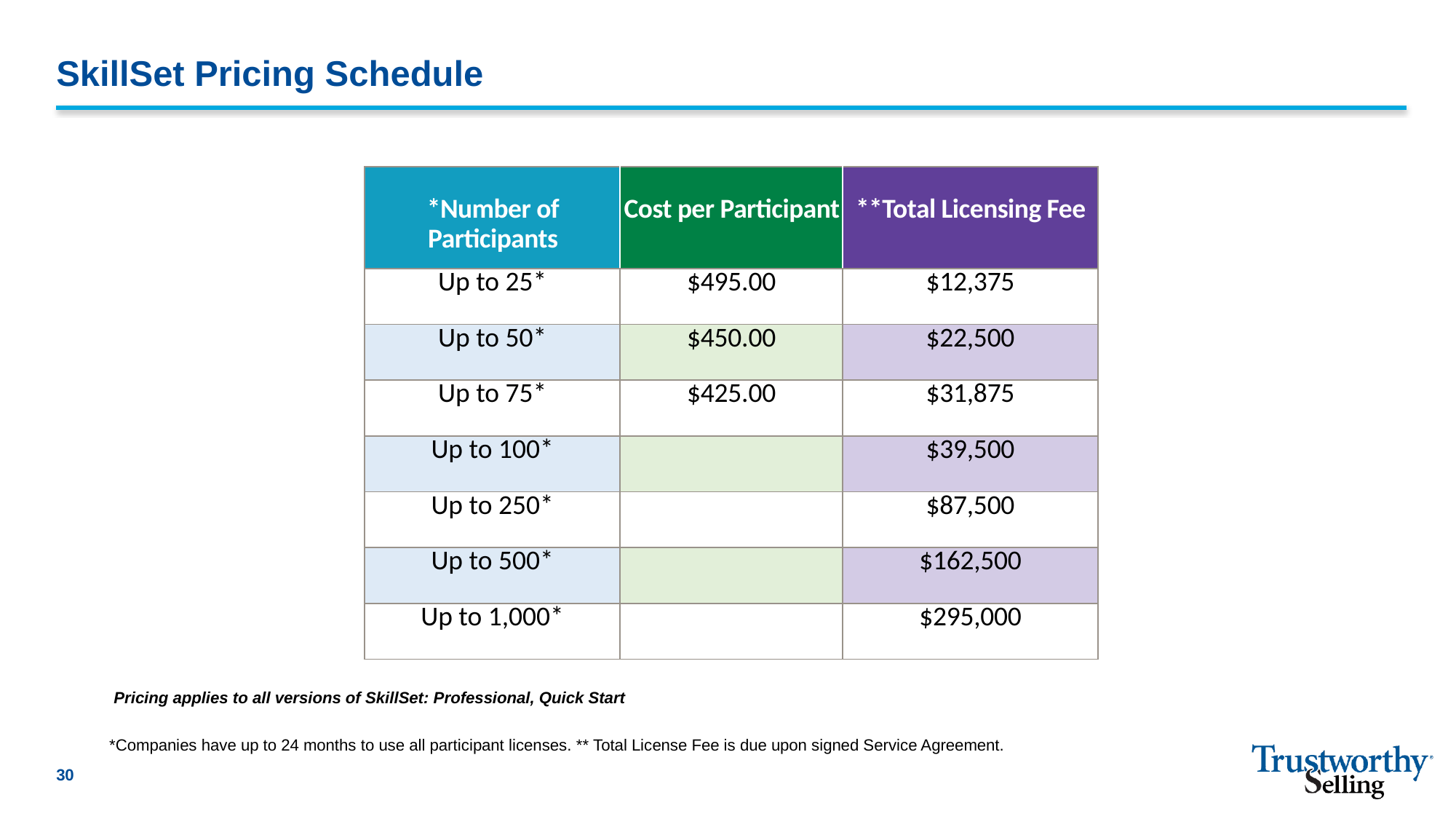

# SkillSet Pricing Schedule
| \*Number of Participants | Cost per Participant | \*\*Total Licensing Fee |
| --- | --- | --- |
| Up to 25\* | $495.00 | $12,375 |
| Up to 50\* | $450.00 | $22,500 |
| Up to 75\* | $425.00 | $31,875 |
| Up to 100\* |  | $39,500 |
| Up to 250\* |  | $87,500 |
| Up to 500\* |  | $162,500 |
| Up to 1,000\* |  | $295,000 |

 Pricing applies to all versions of SkillSet: Professional, Quick Start
*Companies have up to 24 months to use all participant licenses. ** Total License Fee is due upon signed Service Agreement.